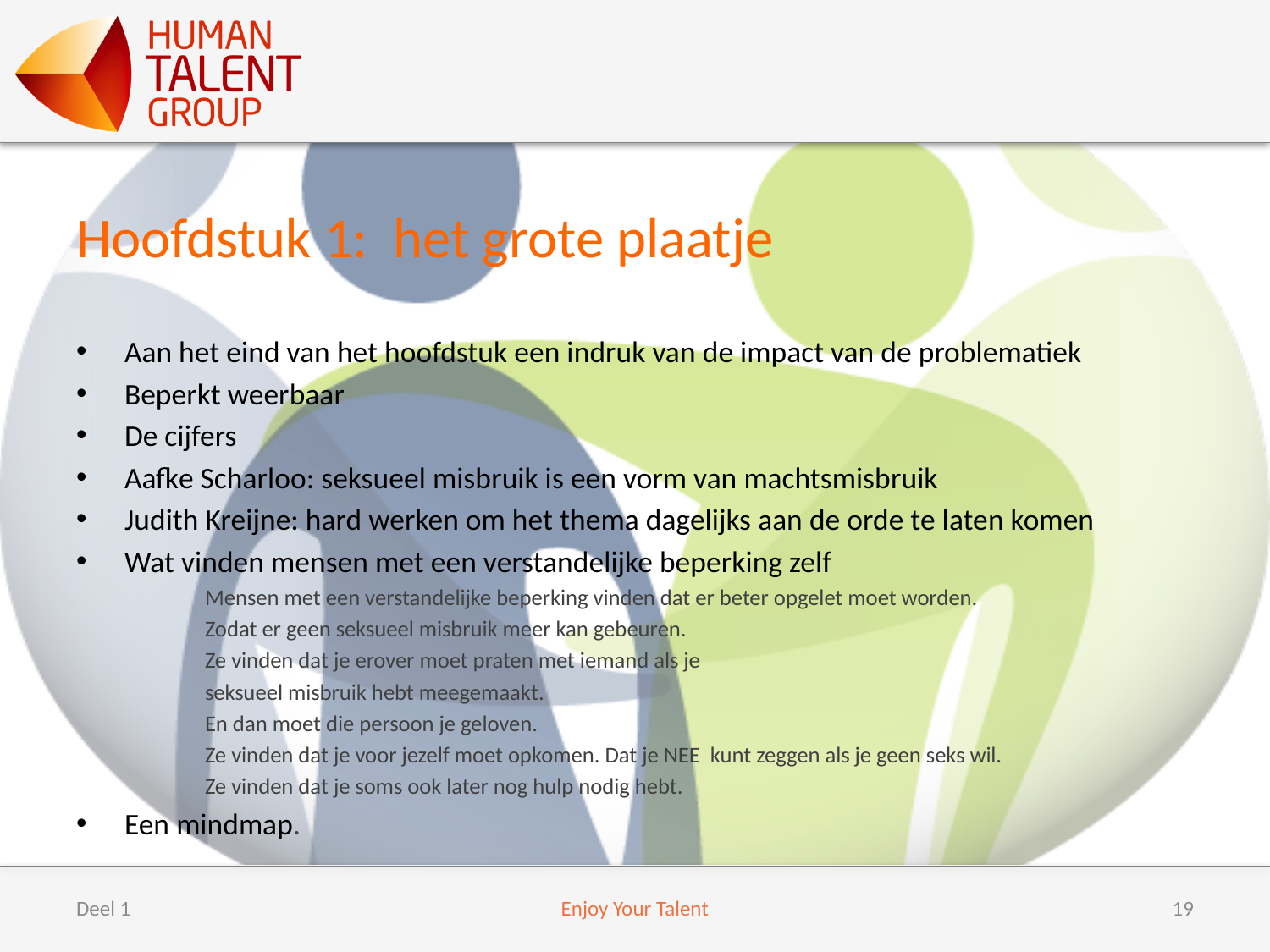

# Hoofdstuk 1:  het grote plaatje
Aan het eind van het hoofdstuk een indruk van de impact van de problematiek
Beperkt weerbaar
De cijfers
Aafke Scharloo: seksueel misbruik is een vorm van machtsmisbruik
Judith Kreijne: hard werken om het thema dagelijks aan de orde te laten komen
Wat vinden mensen met een verstandelijke beperking zelf
Mensen met een verstandelijke beperking vinden dat er beter opgelet moet worden.
Zodat er geen seksueel misbruik meer kan gebeuren.
Ze vinden dat je erover moet praten met iemand als je
seksueel misbruik hebt meegemaakt.
En dan moet die persoon je geloven.
Ze vinden dat je voor jezelf moet opkomen. Dat je NEE  kunt zeggen als je geen seks wil.
Ze vinden dat je soms ook later nog hulp nodig hebt.
Een mindmap.

Deel 1
Enjoy Your Talent
19